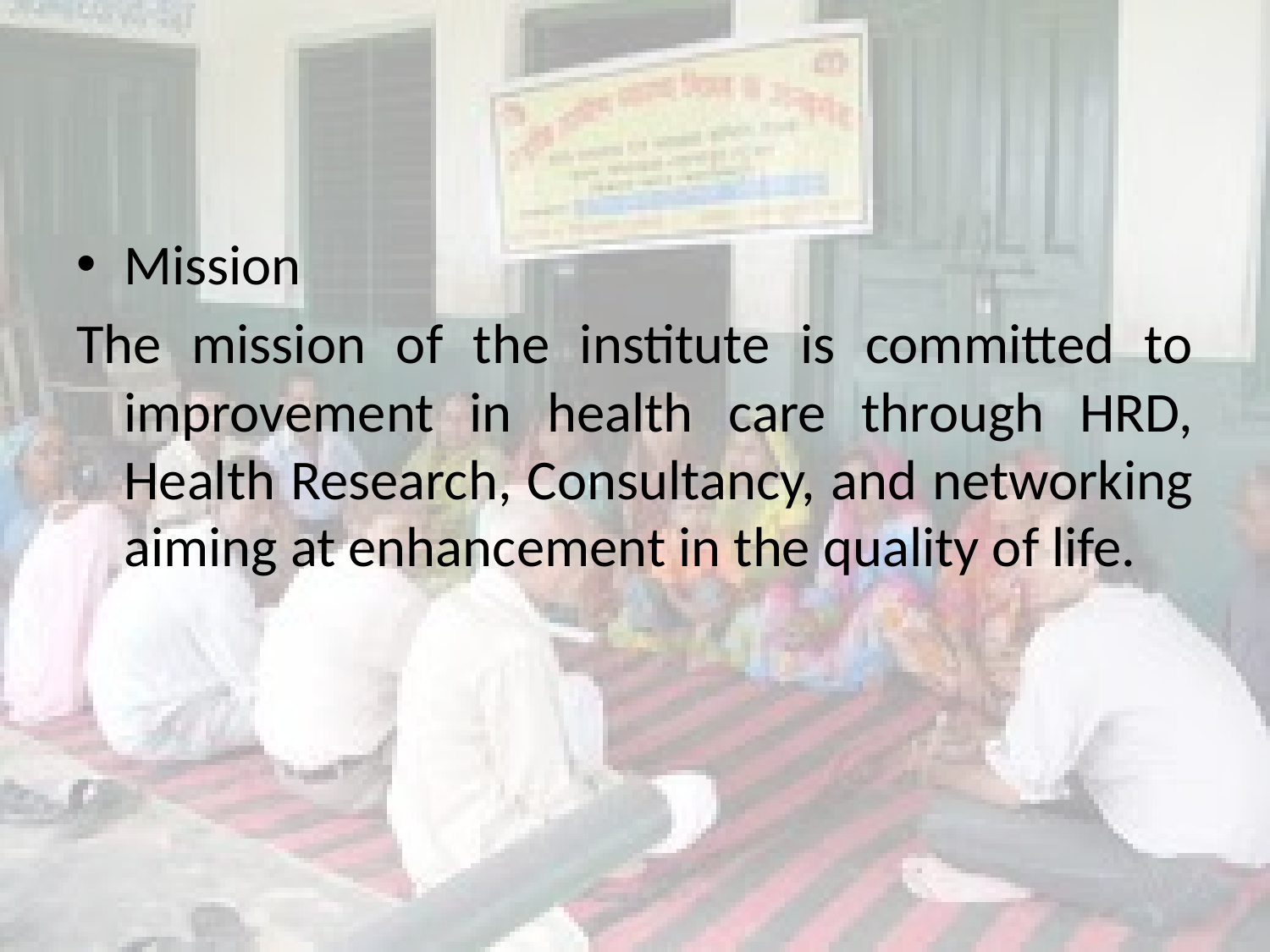

#
Mission
The mission of the institute is committed to improvement in health care through HRD, Health Research, Consultancy, and networking aiming at enhancement in the quality of life.